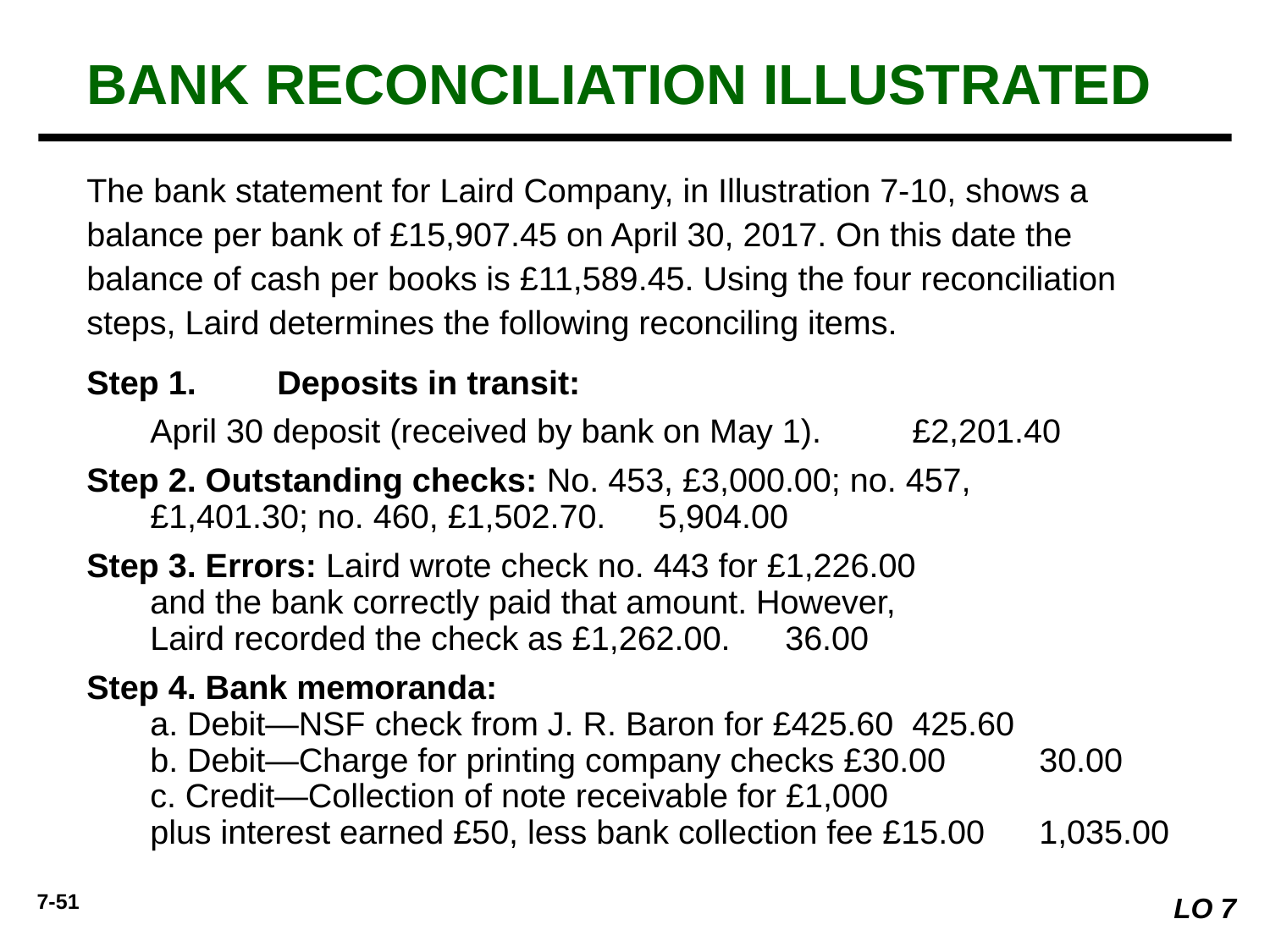

BANK RECONCILIATION ILLUSTRATED

The bank statement for Laird Company, in Illustration 7-10, shows a balance per bank of £15,907.45 on April 30, 2017. On this date the balance of cash per books is £11,589.45. Using the four reconciliation steps, Laird determines the following reconciling items.
Step 1. 	Deposits in transit:
	April 30 deposit (received by bank on May 1). 	£2,201.40
Step 2. Outstanding checks: No. 453, £3,000.00; no. 457,
	£1,401.30; no. 460, £1,502.70. 	5,904.00
Step 3. Errors: Laird wrote check no. 443 for £1,226.00
	and the bank correctly paid that amount. However,
	Laird recorded the check as £1,262.00. 	36.00
Step 4. Bank memoranda:
	a. Debit—NSF check from J. R. Baron for £425.60 	425.60
	b. Debit—Charge for printing company checks £30.00 	30.00
	c. Credit—Collection of note receivable for £1,000
	plus interest earned £50, less bank collection fee £15.00 	1,035.00
LO 7